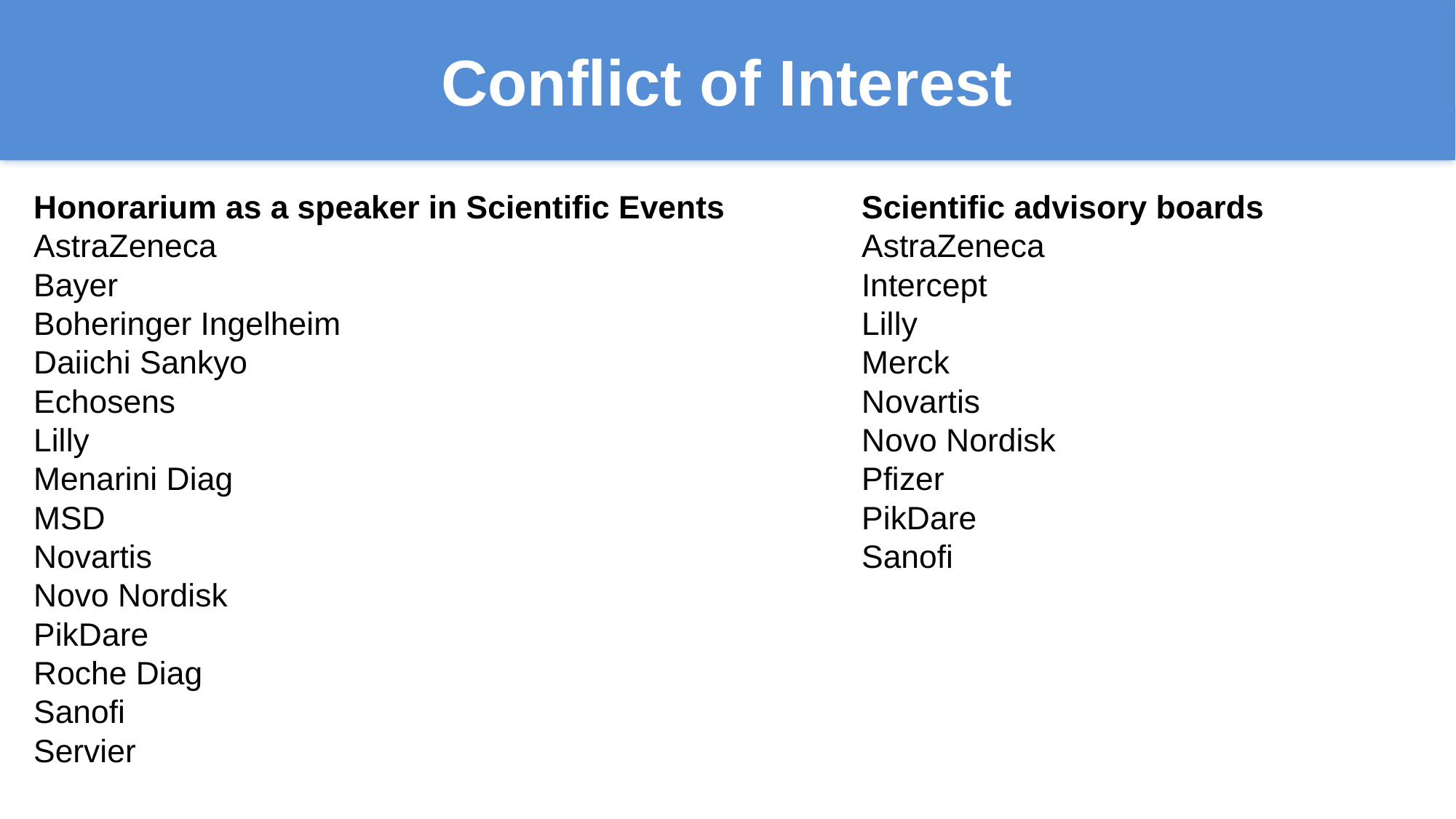

# Conflict of Interest
Scientific advisory boards
AstraZeneca
Intercept
Lilly
Merck
Novartis
Novo Nordisk
Pfizer
PikDare
Sanofi
Honorarium as a speaker in Scientific Events
AstraZeneca
Bayer
Boheringer Ingelheim
Daiichi Sankyo
Echosens
Lilly
Menarini Diag
MSD
Novartis
Novo Nordisk
PikDare
Roche Diag
Sanofi
Servier